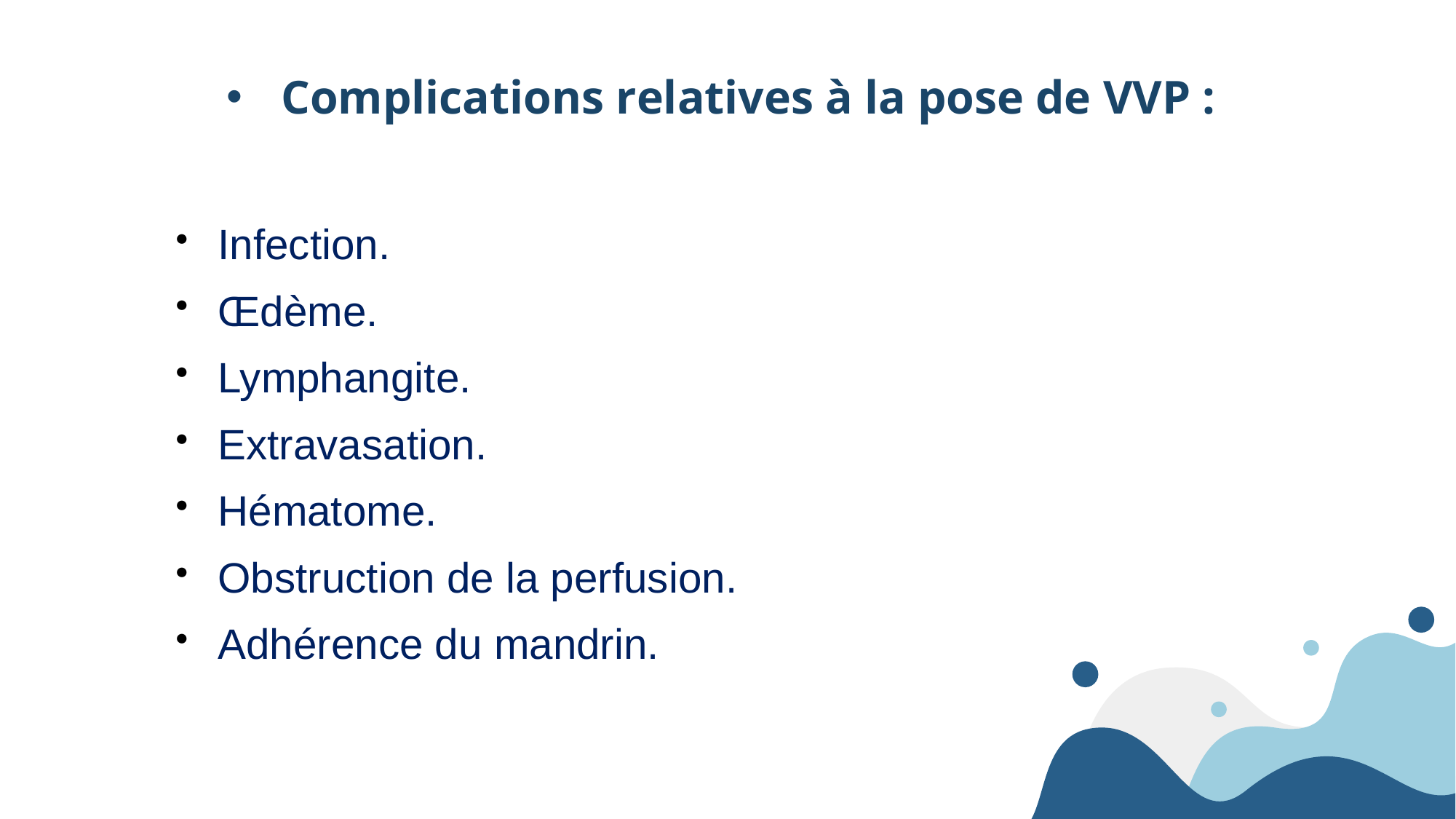

# Complications relatives à la pose de VVP :
Infection.
Œdème.
Lymphangite.
Extravasation.
Hématome.
Obstruction de la perfusion.
Adhérence du mandrin.